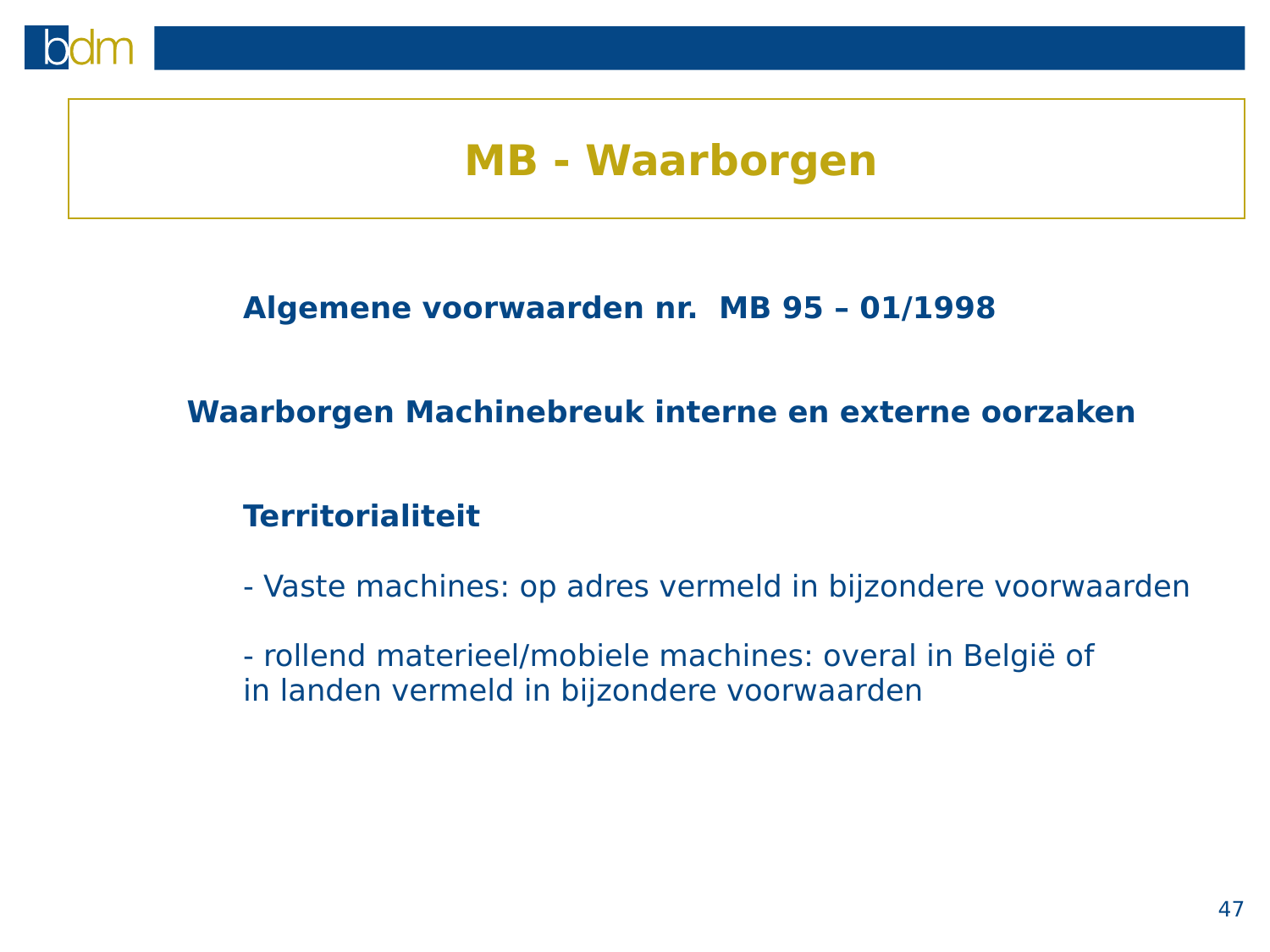

MB - Waarborgen

		Algemene voorwaarden nr.  MB 95 – 01/1998

 Waarborgen Machinebreuk interne en externe oorzaken

		Territorialiteit

		- Vaste machines: op adres vermeld in bijzondere voorwaarden

		- rollend materieel/mobiele machines: overal in België of
		in landen vermeld in bijzondere voorwaarden

47